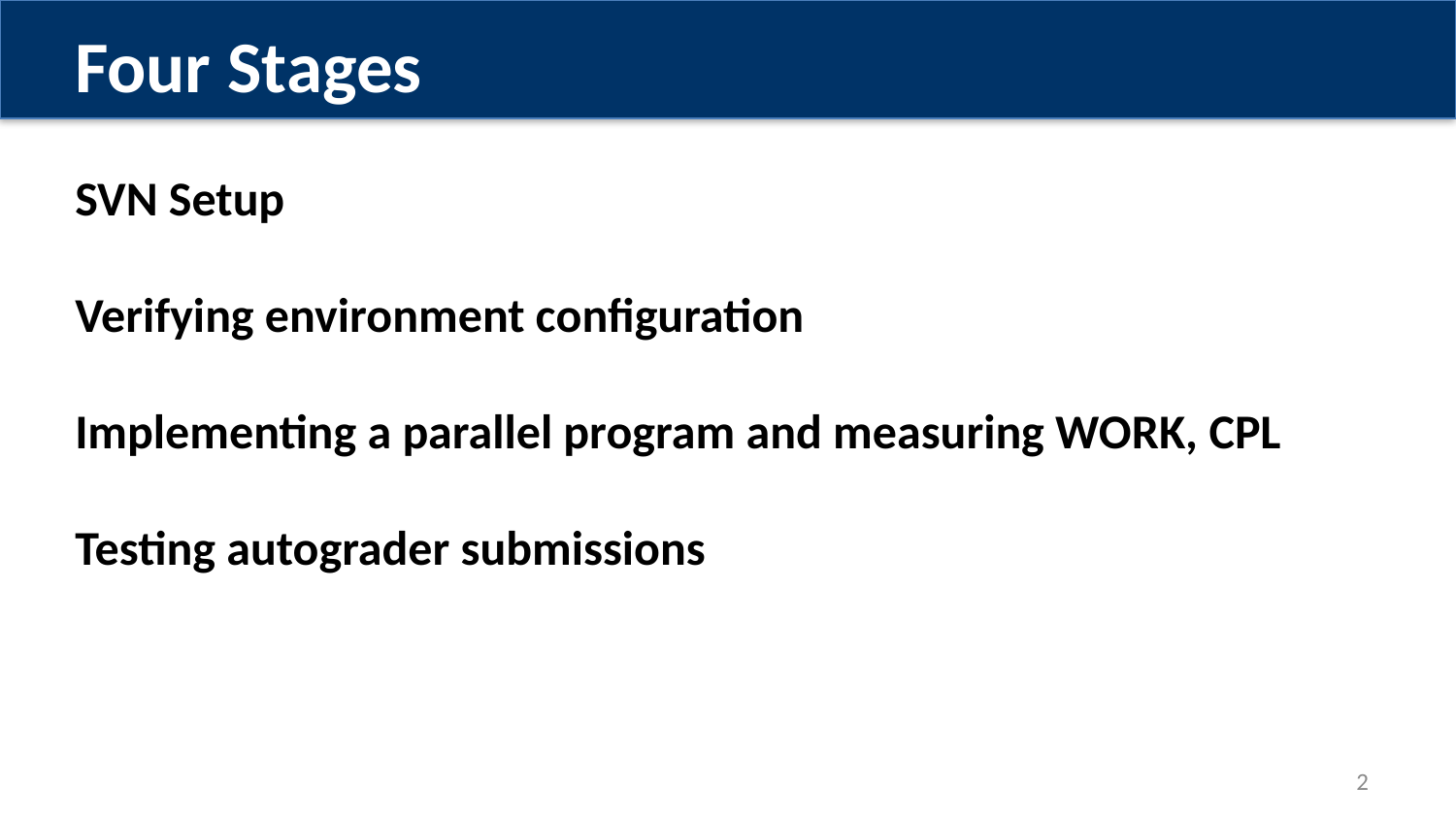

Four Stages
SVN Setup

Verifying environment configuration

Implementing a parallel program and measuring WORK, CPL

Testing autograder submissions
2